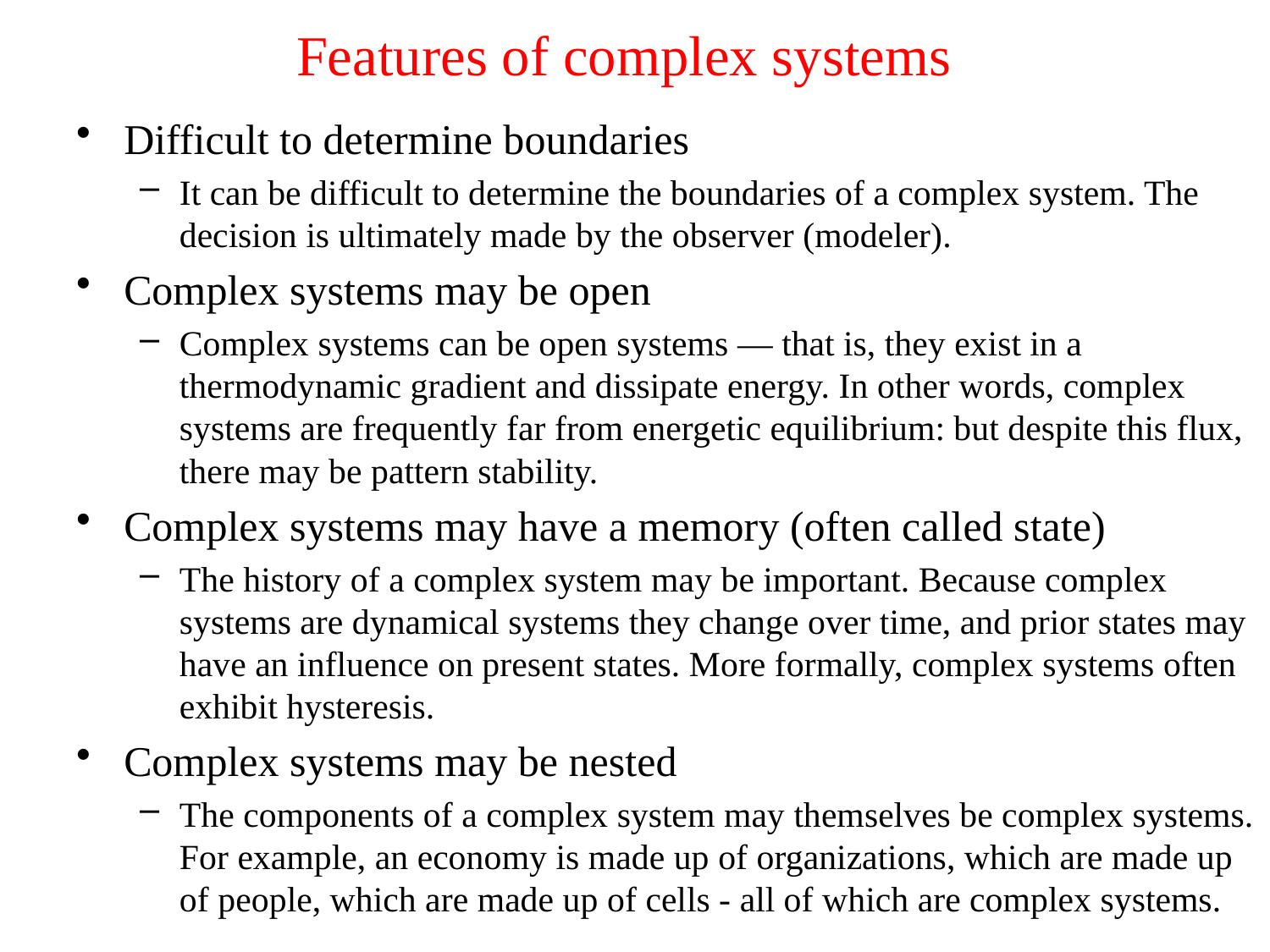

# Features of complex systems
Difficult to determine boundaries
It can be difficult to determine the boundaries of a complex system. The decision is ultimately made by the observer (modeler).
Complex systems may be open
Complex systems can be open systems — that is, they exist in a thermodynamic gradient and dissipate energy. In other words, complex systems are frequently far from energetic equilibrium: but despite this flux, there may be pattern stability.
Complex systems may have a memory (often called state)
The history of a complex system may be important. Because complex systems are dynamical systems they change over time, and prior states may have an influence on present states. More formally, complex systems often exhibit hysteresis.
Complex systems may be nested
The components of a complex system may themselves be complex systems. For example, an economy is made up of organizations, which are made up of people, which are made up of cells - all of which are complex systems.